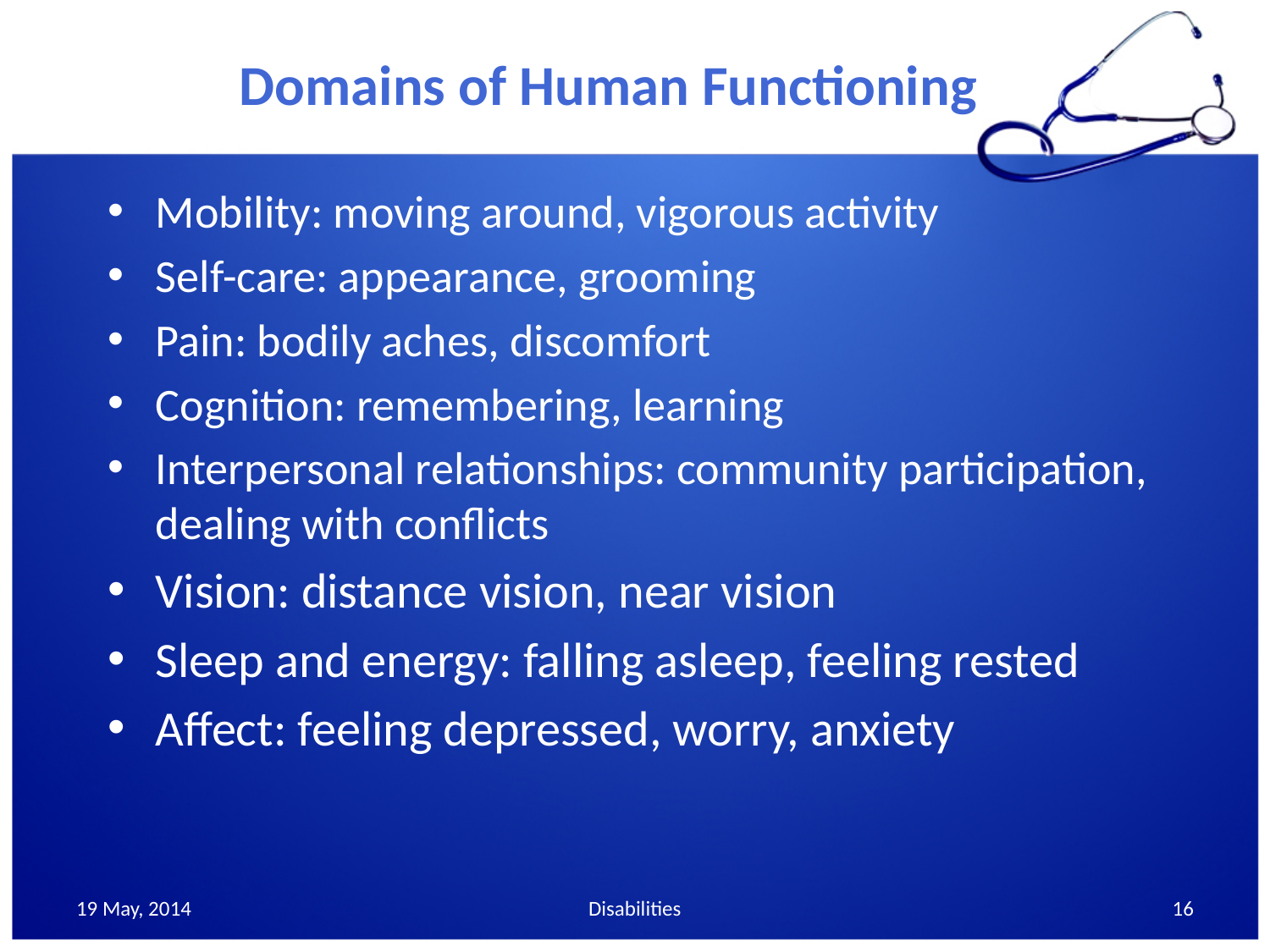

# Domains of Human Functioning
Mobility: moving around, vigorous activity
Self-care: appearance, grooming
Pain: bodily aches, discomfort
Cognition: remembering, learning
Interpersonal relationships: community participation, dealing with conflicts
Vision: distance vision, near vision
Sleep and energy: falling asleep, feeling rested
Affect: feeling depressed, worry, anxiety

19 May, 2014
Disabilities
16